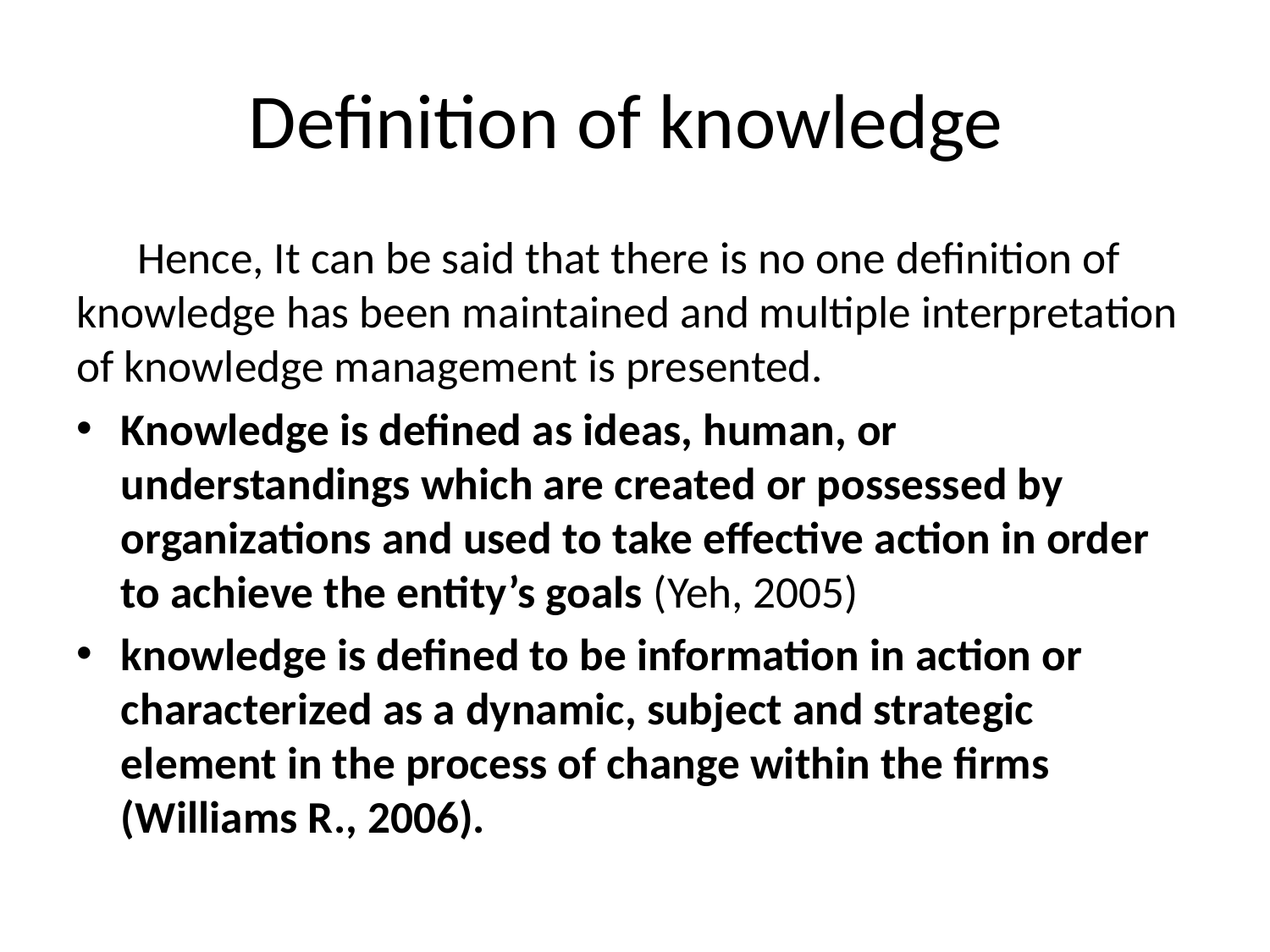

# Definition of knowledge
      Hence, It can be said that there is no one definition of knowledge has been maintained and multiple interpretation of knowledge management is presented.
Knowledge is defined as ideas, human, or understandings which are created or possessed by organizations and used to take effective action in order to achieve the entity’s goals (Yeh, 2005)
knowledge is defined to be information in action or characterized as a dynamic, subject and strategic element in the process of change within the firms (Williams R., 2006).